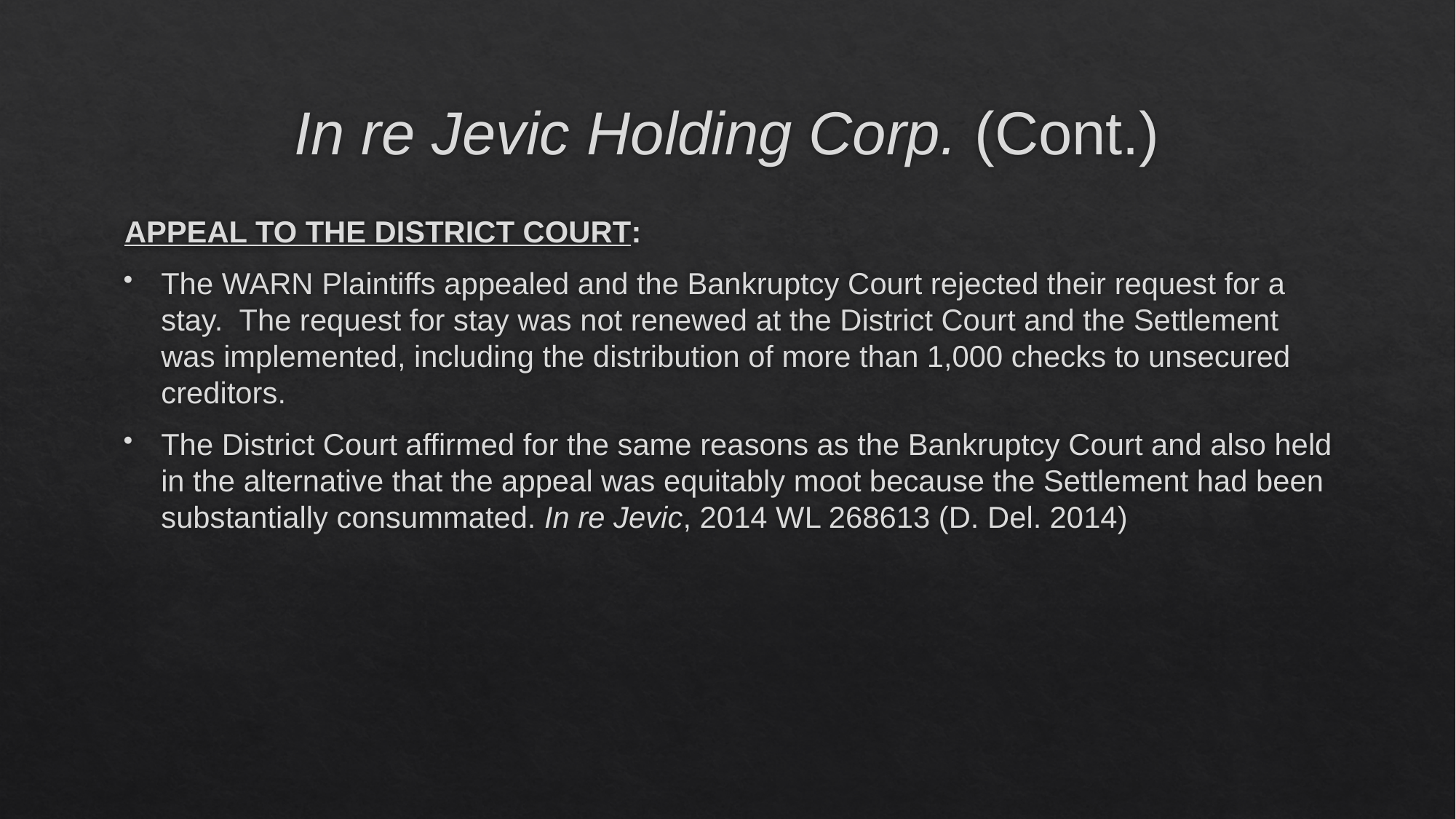

# In re Jevic Holding Corp. (Cont.)
APPEAL TO THE DISTRICT COURT:
The WARN Plaintiffs appealed and the Bankruptcy Court rejected their request for a stay.  The request for stay was not renewed at the District Court and the Settlement was implemented, including the distribution of more than 1,000 checks to unsecured creditors.
The District Court affirmed for the same reasons as the Bankruptcy Court and also held in the alternative that the appeal was equitably moot because the Settlement had been substantially consummated. In re Jevic, 2014 WL 268613 (D. Del. 2014)